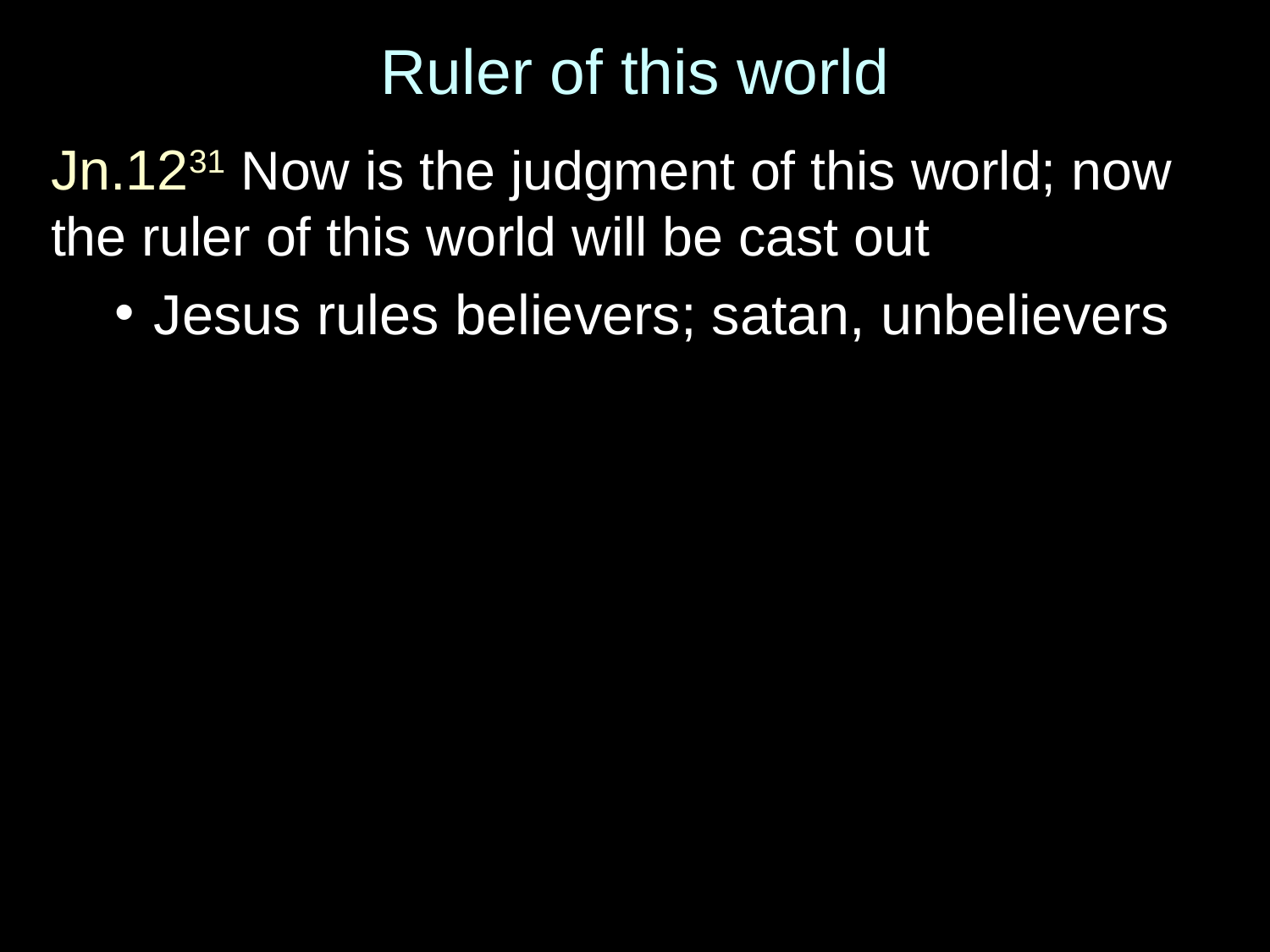

# Ruler of this world
Jn.1231 Now is the judgment of this world; now the ruler of this world will be cast out
Jesus rules believers; satan, unbelievers